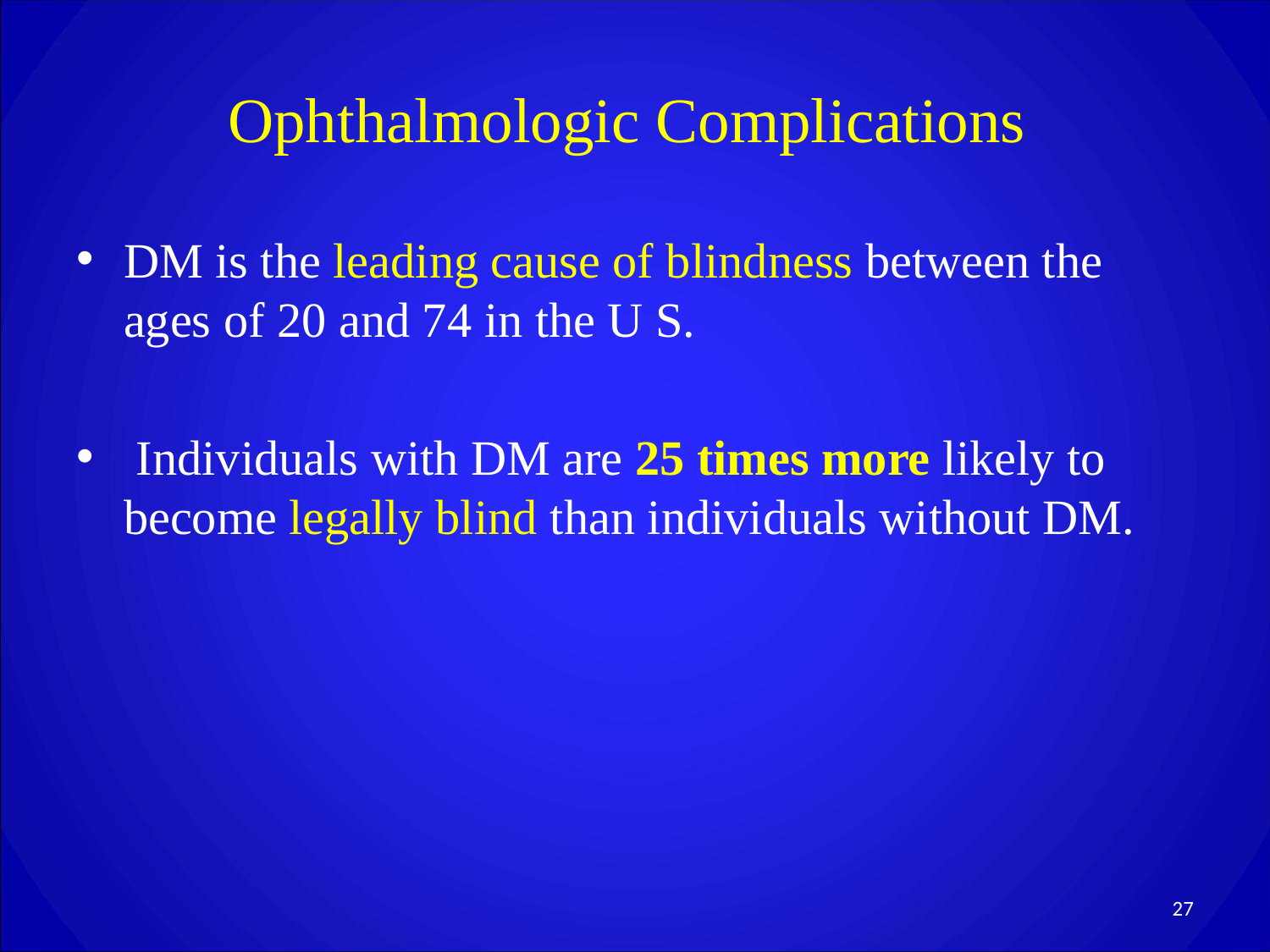

# Ophthalmologic Complications
DM is the leading cause of blindness between the ages of 20 and 74 in the U S.

 Individuals with DM are 25 times more likely to become legally blind than individuals without DM.
27